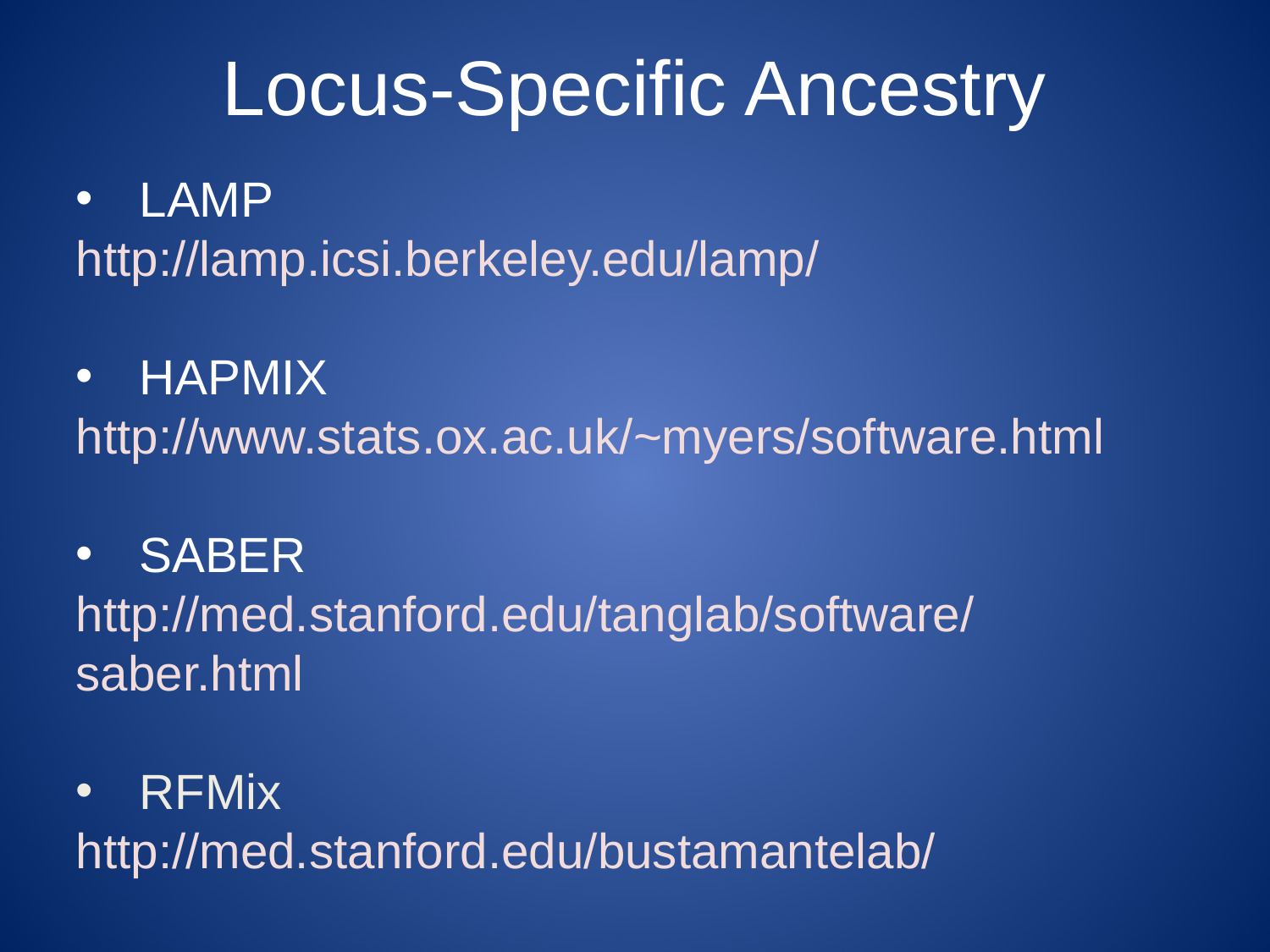

Locus-Specific Ancestry
LAMP
http://lamp.icsi.berkeley.edu/lamp/

HAPMIX
http://www.stats.ox.ac.uk/~myers/software.html

SABER
http://med.stanford.edu/tanglab/software/saber.html

RFMix
http://med.stanford.edu/bustamantelab/